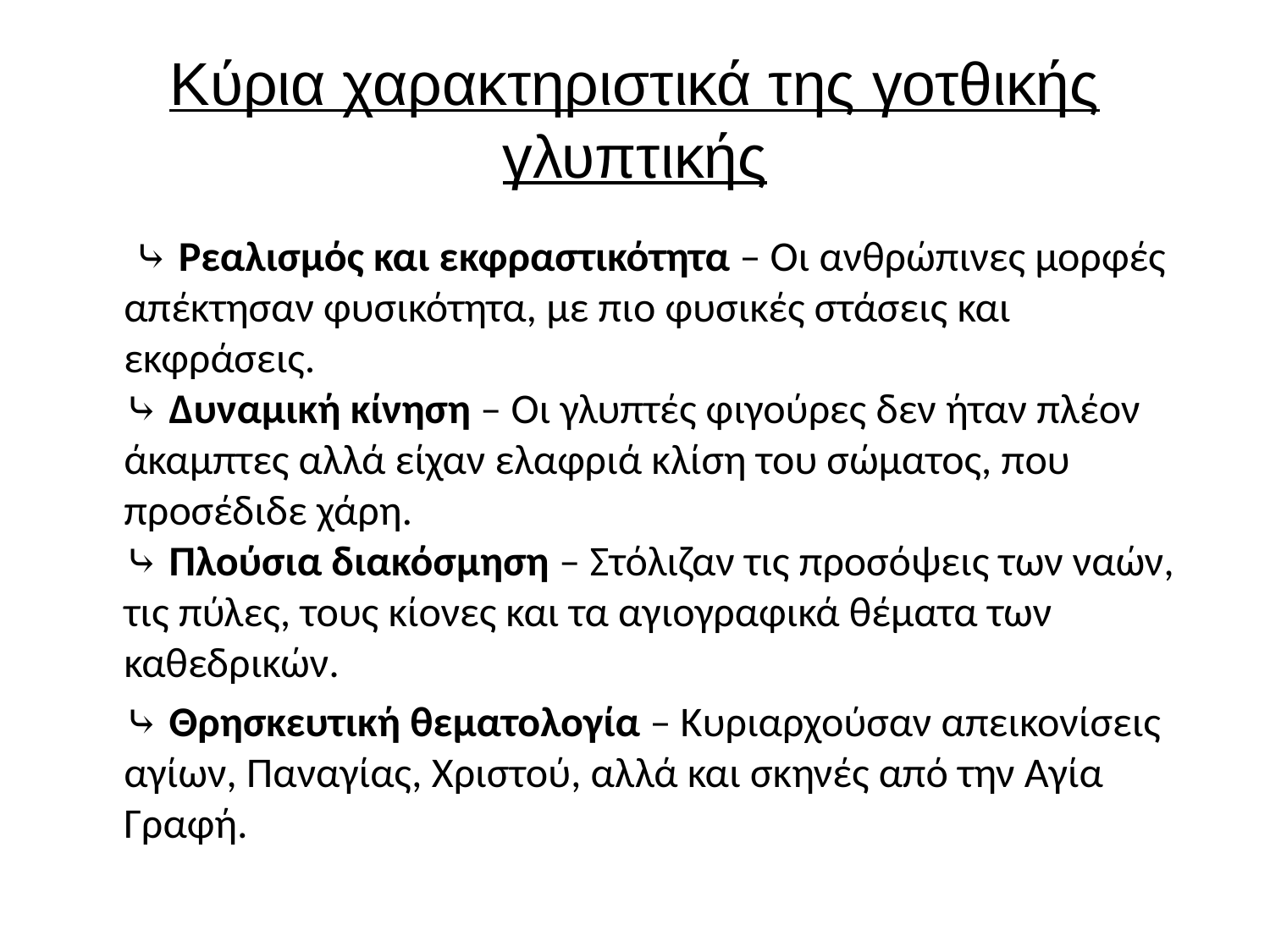

# Κύρια χαρακτηριστικά της γοτθικής γλυπτικής
      ⤷ Ρεαλισμός και εκφραστικότητα – Οι ανθρώπινες μορφές απέκτησαν φυσικότητα, με πιο φυσικές στάσεις και εκφράσεις.
⤷ Δυναμική κίνηση – Οι γλυπτές φιγούρες δεν ήταν πλέον άκαμπτες αλλά είχαν ελαφριά κλίση του σώματος, που προσέδιδε χάρη.
⤷ Πλούσια διακόσμηση – Στόλιζαν τις προσόψεις των ναών, τις πύλες, τους κίονες και τα αγιογραφικά θέματα των καθεδρικών.
     ⤷ Θρησκευτική θεματολογία – Κυριαρχούσαν απεικονίσεις αγίων, Παναγίας, Χριστού, αλλά και σκηνές από την Αγία Γραφή.